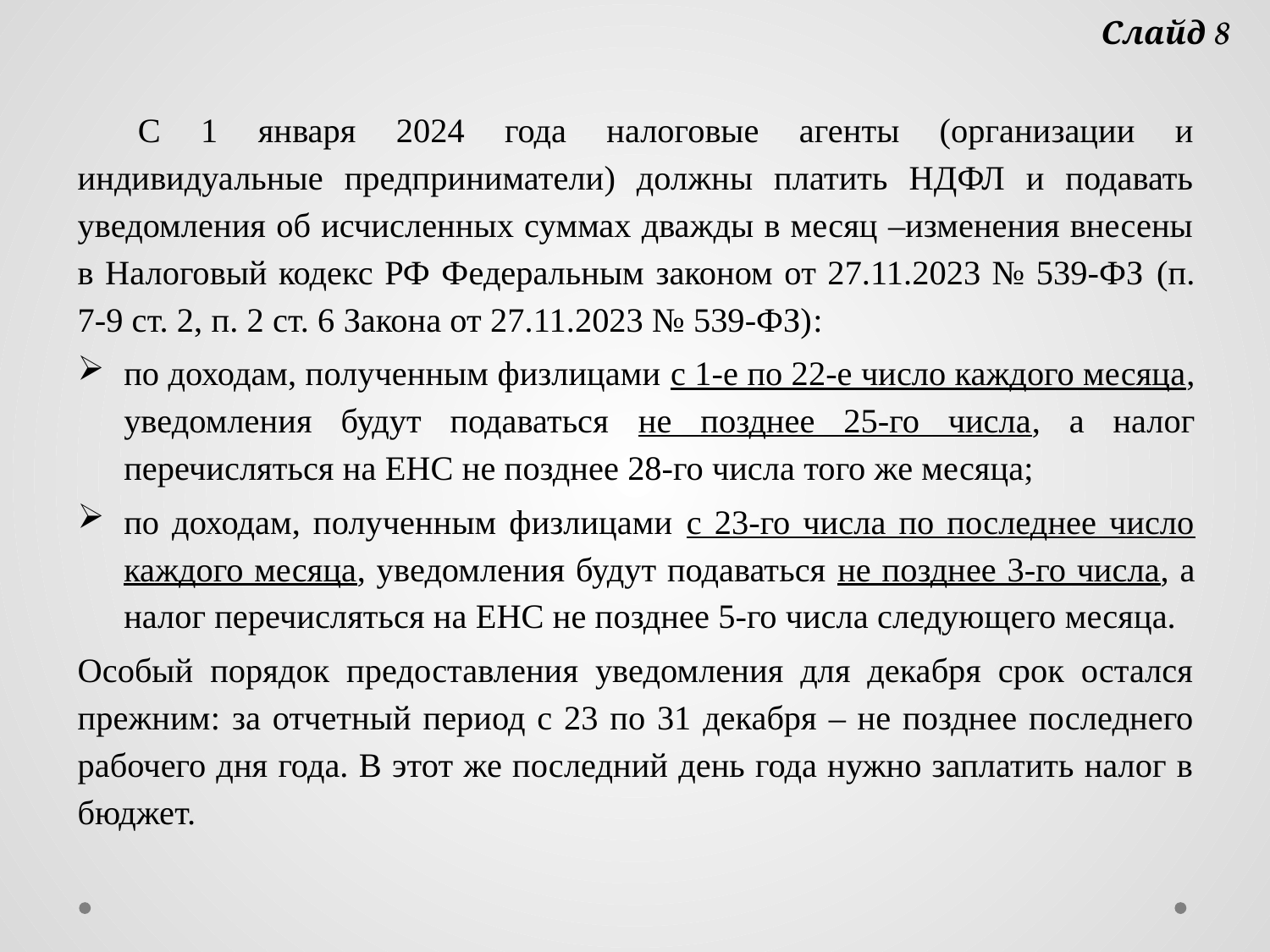

Слайд 8
С 1 января 2024 года налоговые агенты (организации и индивидуальные предприниматели) должны платить НДФЛ и подавать уведомления об исчисленных суммах дважды в месяц –изменения внесены в Налоговый кодекс РФ Федеральным законом от 27.11.2023 № 539-ФЗ (п. 7-9 ст. 2, п. 2 ст. 6 Закона от 27.11.2023 № 539-ФЗ):
по доходам, полученным физлицами с 1-е по 22-е число каждого месяца, уведомления будут подаваться не позднее 25-го числа, а налог перечисляться на ЕНС не позднее 28-го числа того же месяца;
по доходам, полученным физлицами с 23-го числа по последнее число каждого месяца, уведомления будут подаваться не позднее 3-го числа, а налог перечисляться на ЕНС не позднее 5-го числа следующего месяца.
Особый порядок предоставления уведомления для декабря срок остался прежним: за отчетный период с 23 по 31 декабря – не позднее последнего рабочего дня года. В этот же последний день года нужно заплатить налог в бюджет.